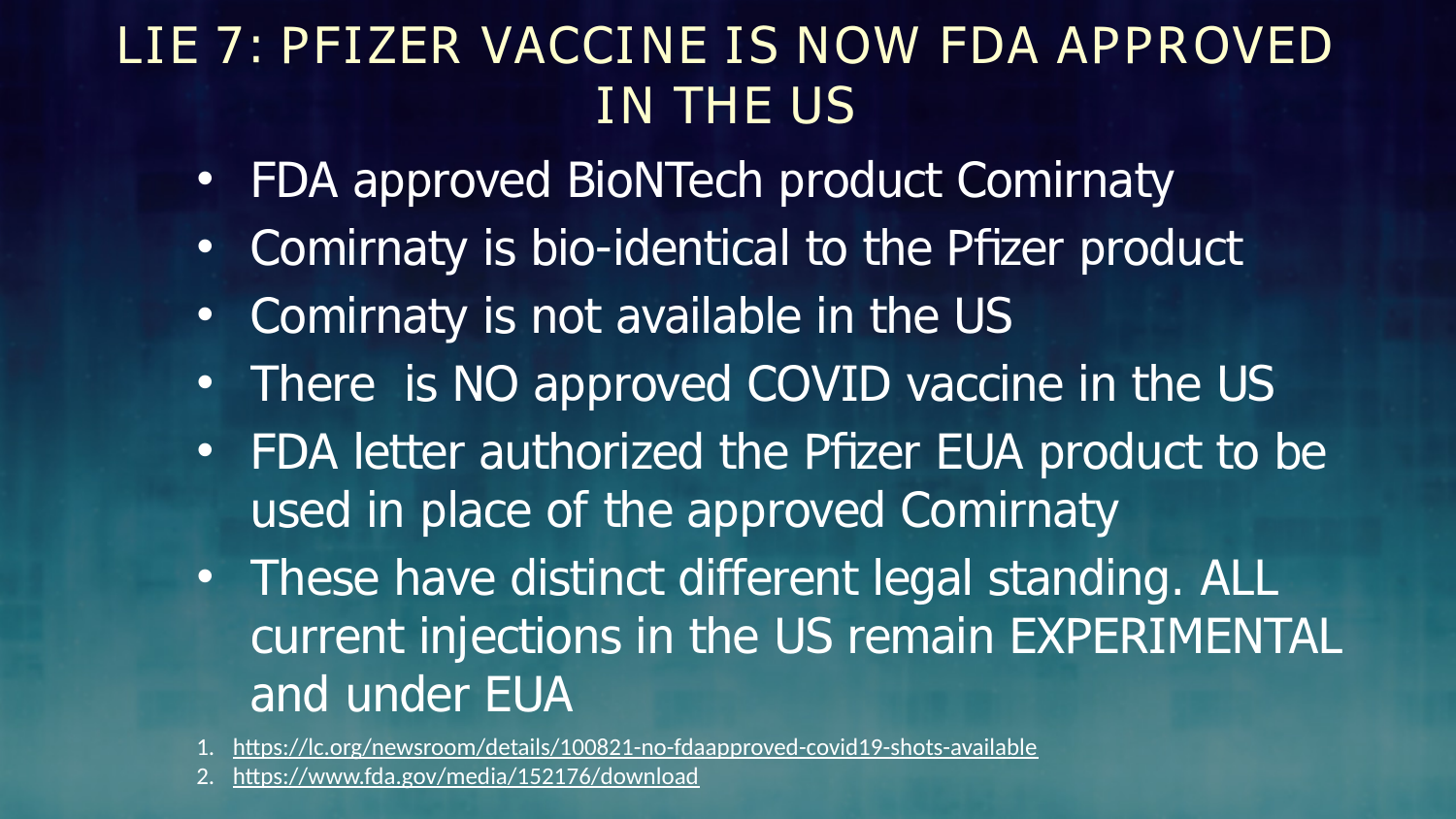

# Lie 7: Pfizer Vaccine is Now FDA Approved in the US
FDA approved BioNTech product Comirnaty
Comirnaty is bio-identical to the Pfizer product
Comirnaty is not available in the US
There  is NO approved COVID vaccine in the US
FDA letter authorized the Pfizer EUA product to be used in place of the approved Comirnaty
These have distinct different legal standing. ALL current injections in the US remain EXPERIMENTAL and under EUA
https://lc.org/newsroom/details/100821-no-fdaapproved-covid19-shots-available
https://www.fda.gov/media/152176/download